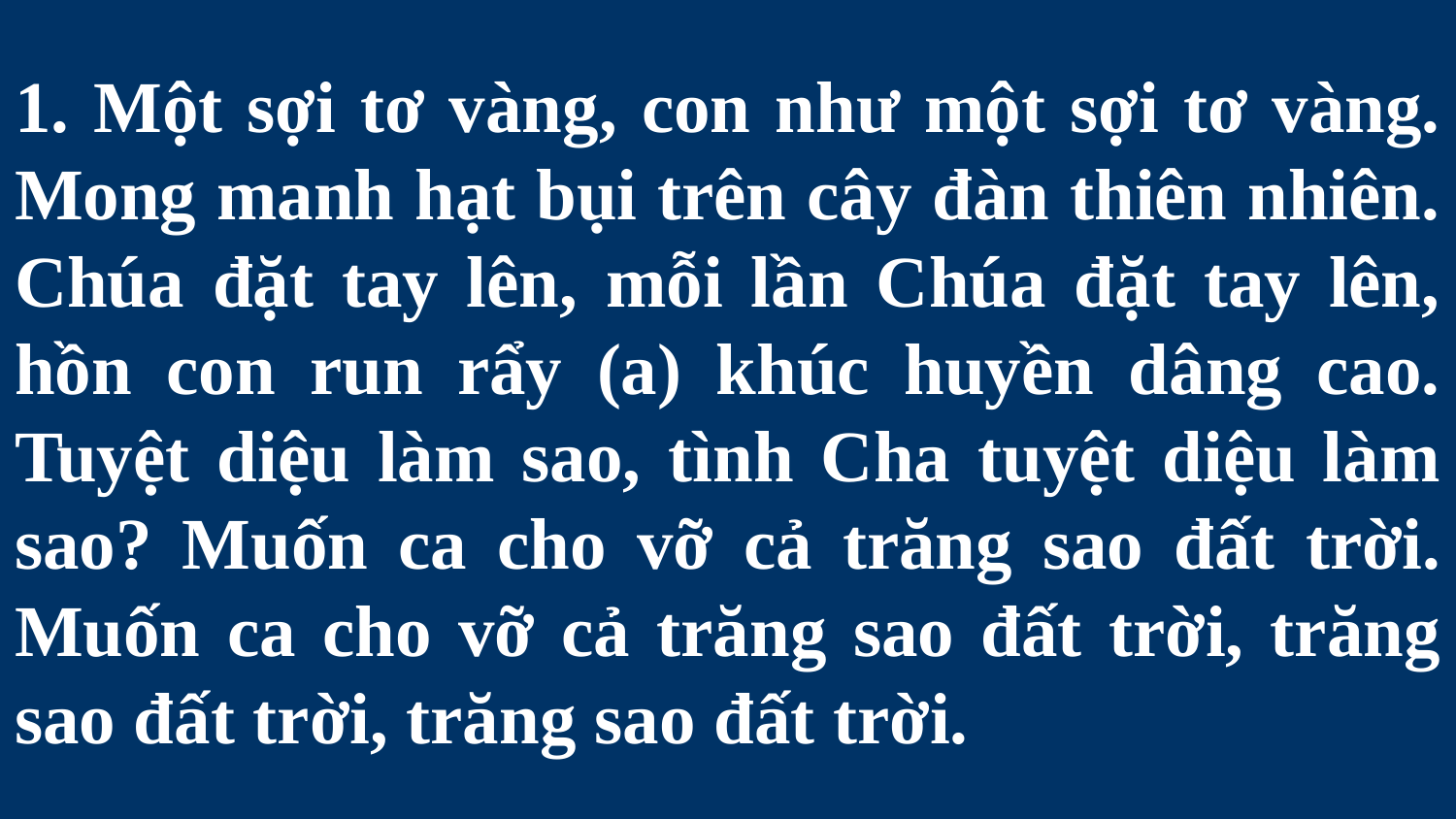

# 1. Một sợi tơ vàng, con như một sợi tơ vàng. Mong manh hạt bụi trên cây đàn thiên nhiên. Chúa đặt tay lên, mỗi lần Chúa đặt tay lên, hồn con run rẩy (a) khúc huyền dâng cao. Tuyệt diệu làm sao, tình Cha tuyệt diệu làm sao? Muốn ca cho vỡ cả trăng sao đất trời. Muốn ca cho vỡ cả trăng sao đất trời, trăng sao đất trời, trăng sao đất trời.